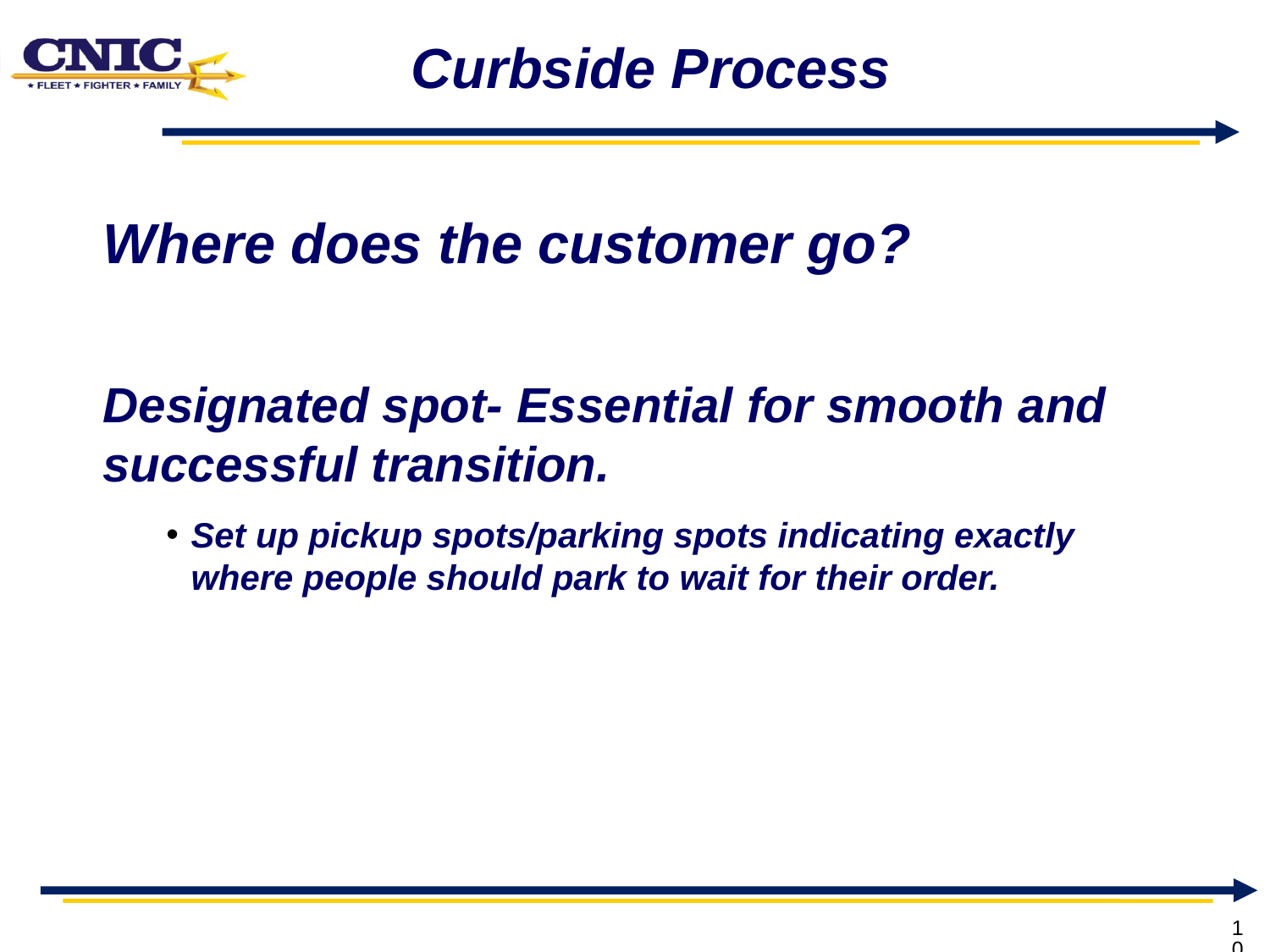

# Curbside Process
Where does the customer go?

Designated spot- Essential for smooth and successful transition.
Set up pickup spots/parking spots indicating exactly where people should park to wait for their order.

10